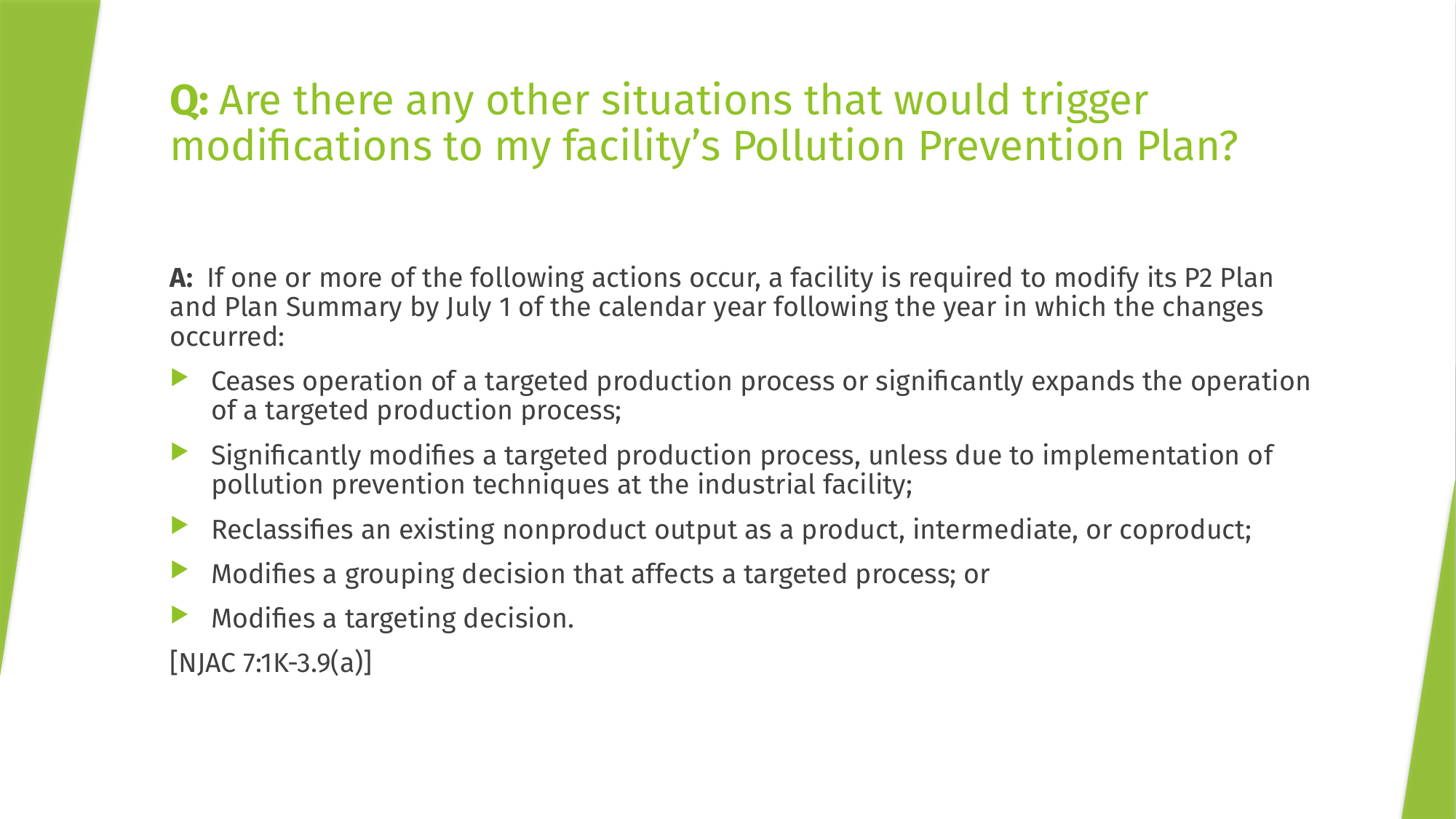

# Q: Are there any other situations that would trigger modifications to my facility’s Pollution Prevention Plan?
A:  If one or more of the following actions occur, a facility is required to modify its P2 Plan and Plan Summary by July 1 of the calendar year following the year in which the changes occurred:
Ceases operation of a targeted production process or significantly expands the operation of a targeted production process;
Significantly modifies a targeted production process, unless due to implementation of pollution prevention techniques at the industrial facility;
Reclassifies an existing nonproduct output as a product, intermediate, or coproduct;
Modifies a grouping decision that affects a targeted process; or
Modifies a targeting decision.
[NJAC 7:1K-3.9(a)]